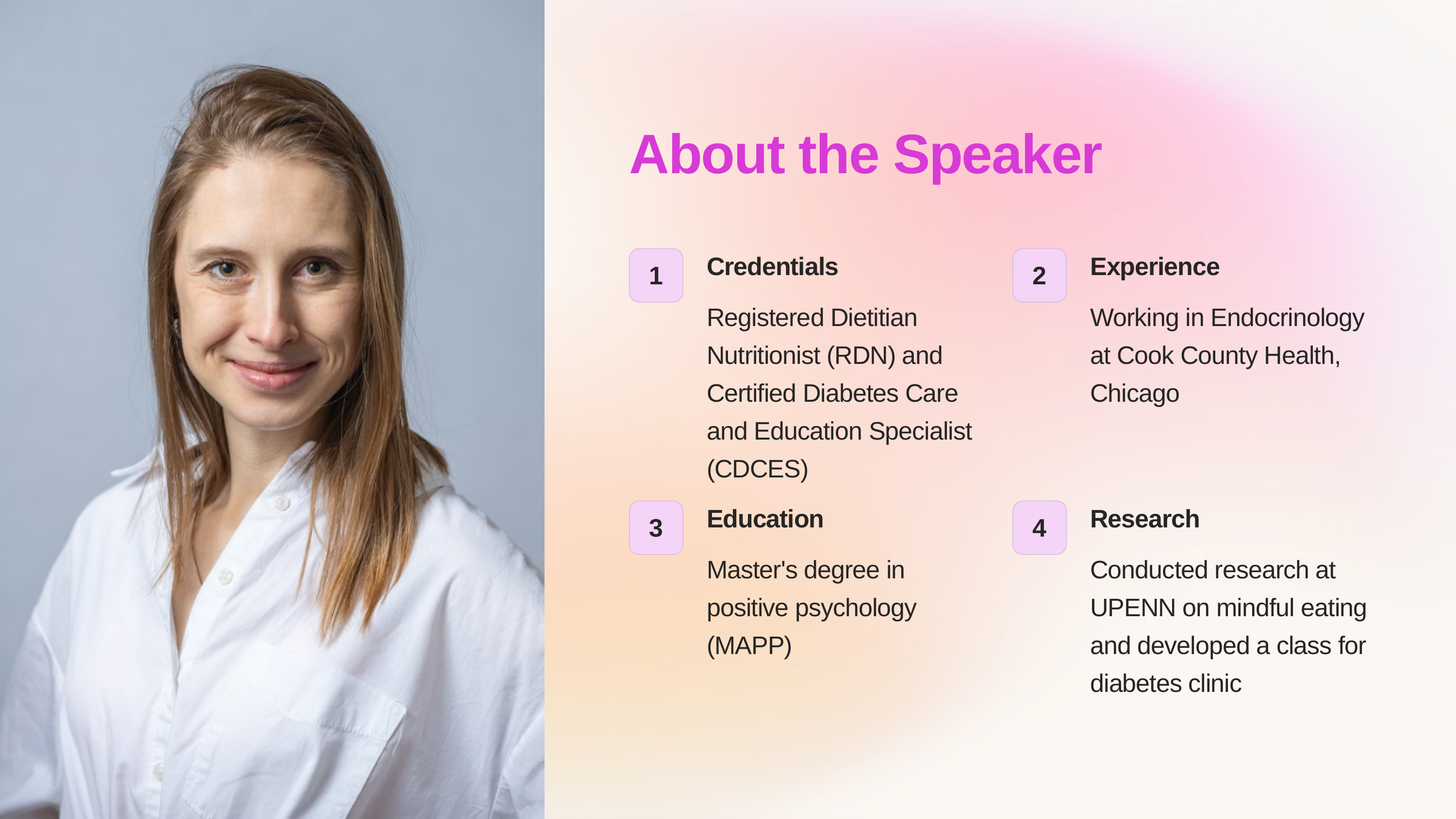

About the Speaker

Credentials

Experience

1

2

Registered Dietitian Nutritionist (RDN) and Certified Diabetes Care and Education Specialist (CDCES)

Working in Endocrinology at Cook County Health, Chicago

Education

Research

3

4

Master's degree in positive psychology (MAPP)

Conducted research at UPENN on mindful eating and developed a class for diabetes clinic